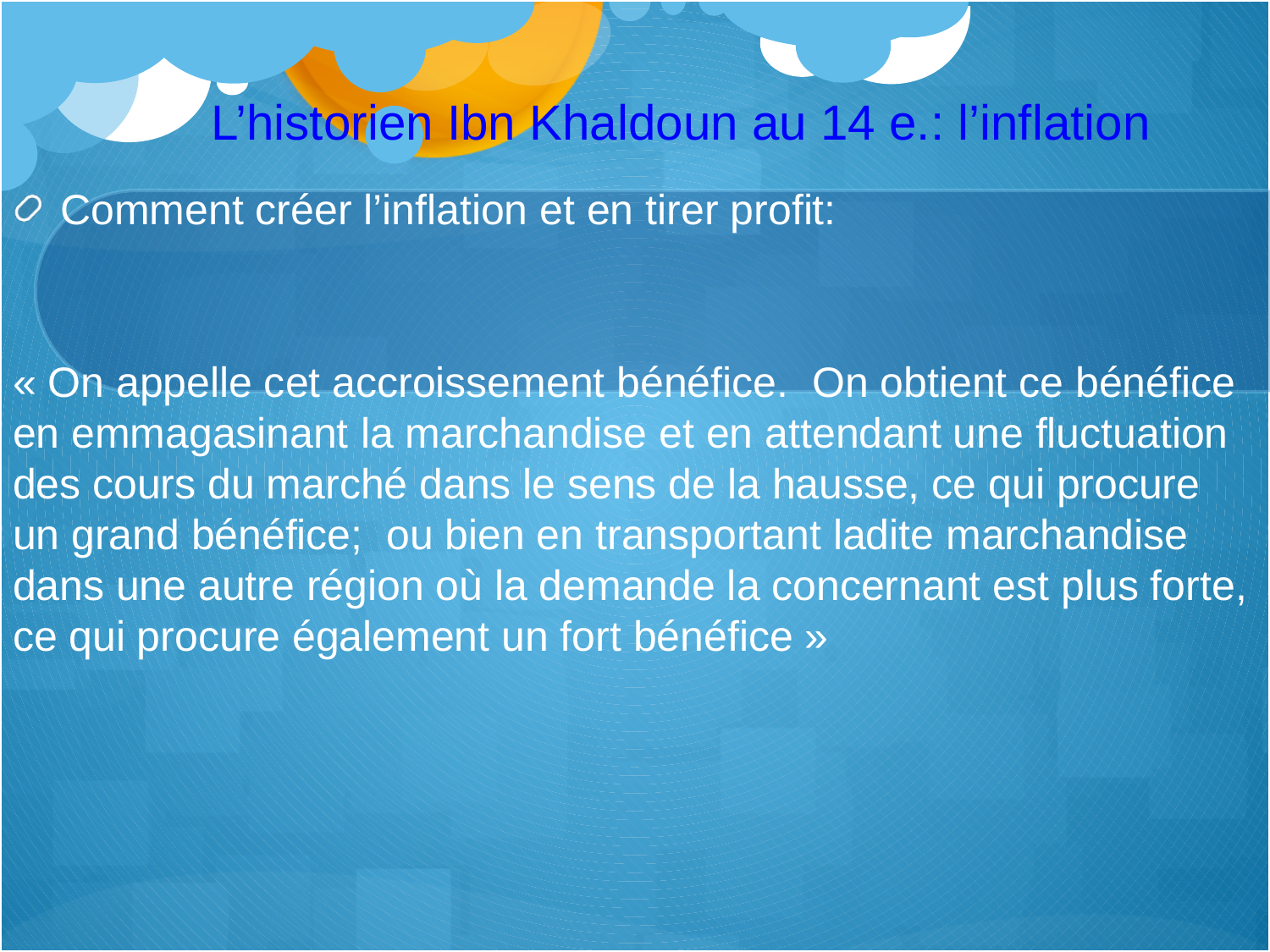

# L’historien Ibn Khaldoun au 14 e.: l’inflation
Comment créer l’inflation et en tirer profit:

« On appelle cet accroissement bénéfice.  On obtient ce bénéfice en emmagasinant la marchandise et en attendant une fluctuation des cours du marché dans le sens de la hausse, ce qui procure un grand bénéfice;  ou bien en transportant ladite marchandise dans une autre région où la demande la concernant est plus forte, ce qui procure également un fort bénéfice »